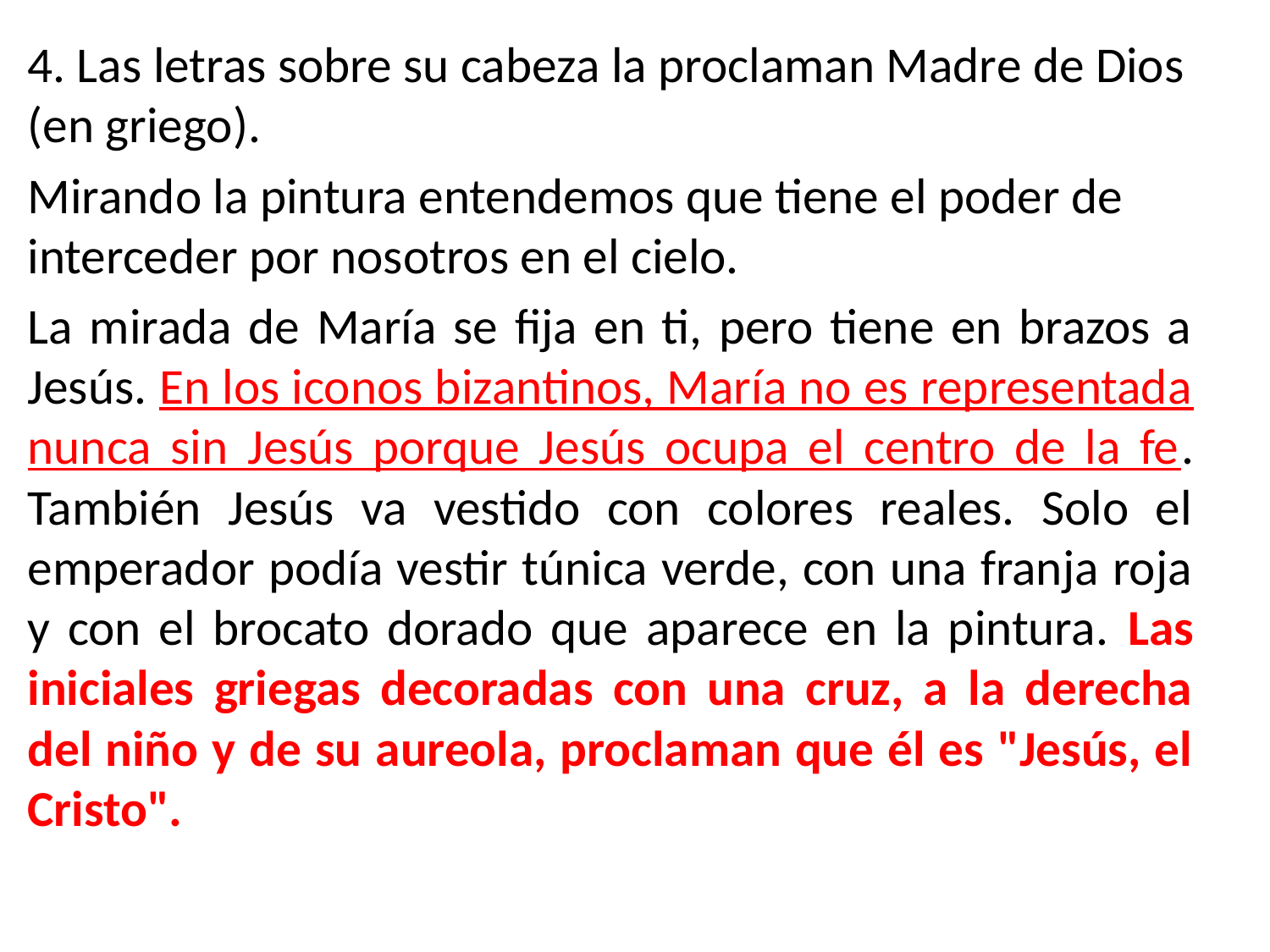

4. Las letras sobre su cabeza la proclaman Madre de Dios (en griego).
Mirando la pintura entendemos que tiene el poder de interceder por nosotros en el cielo.
La mirada de María se fija en ti, pero tiene en brazos a Jesús. En los iconos bizantinos, María no es representada nunca sin Jesús porque Jesús ocupa el centro de la fe. También Jesús va vestido con colores reales. Solo el emperador podía vestir túnica verde, con una franja roja y con el brocato dorado que aparece en la pintura. Las iniciales griegas decoradas con una cruz, a la derecha del niño y de su aureola, proclaman que él es "Jesús, el Cristo".

#